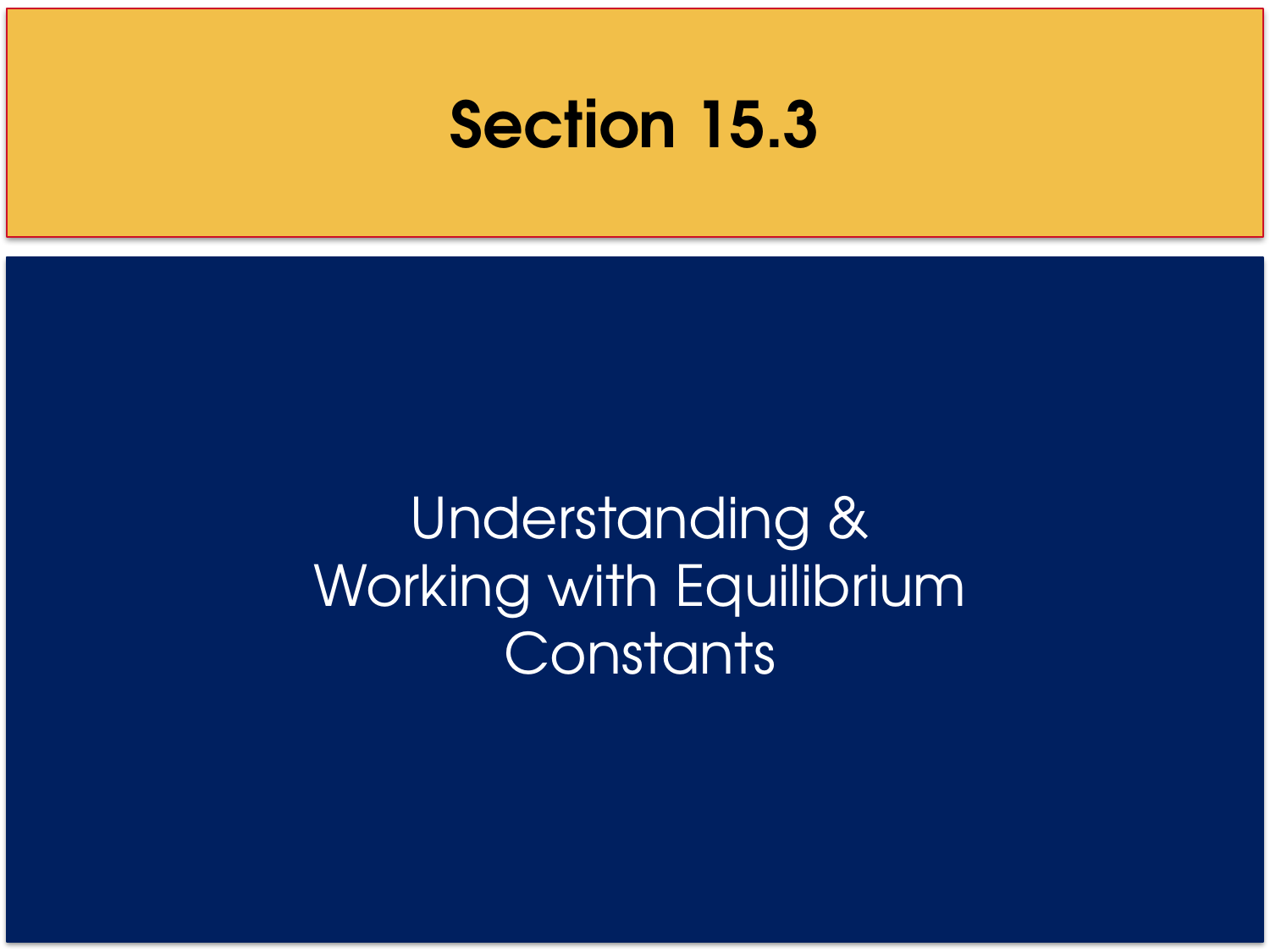

Section 15.3

Understanding & Working with Equilibrium Constants